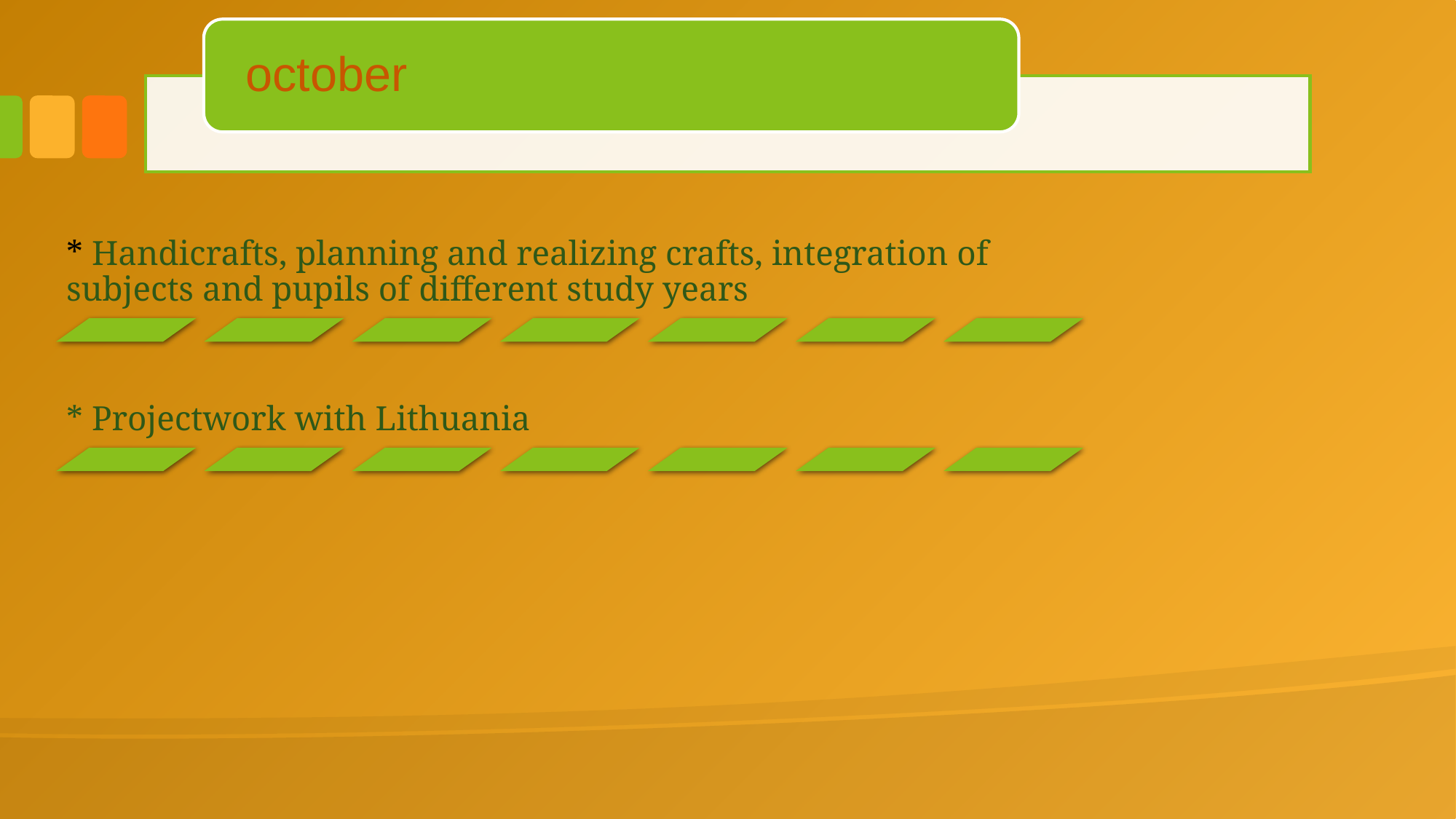

october
* Handicrafts, planning and realizing crafts, integration of subjects and pupils of different study years
* Projectwork with Lithuania